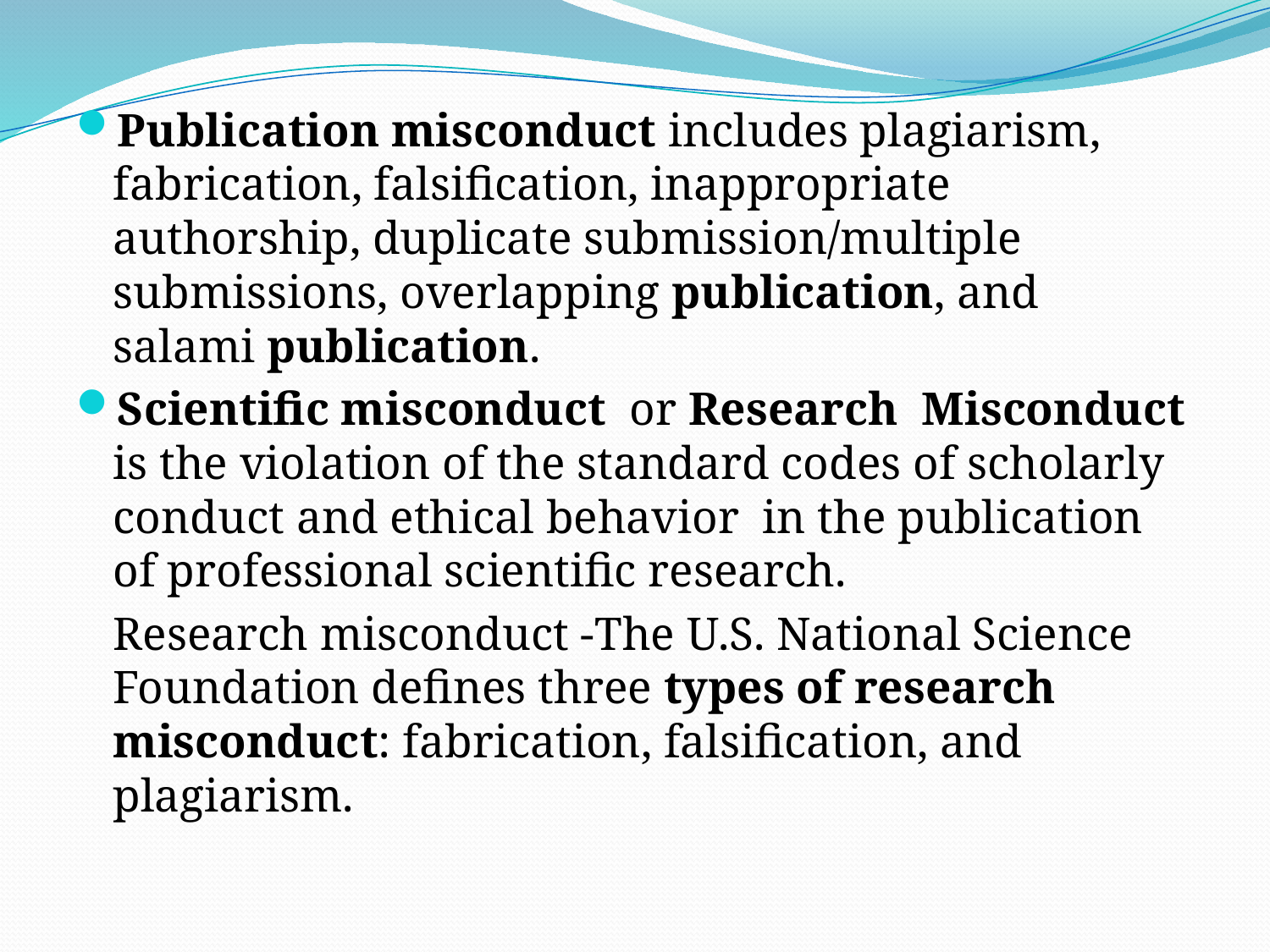

Publication misconduct includes plagiarism, fabrication, falsification, inappropriate authorship, duplicate submission/multiple submissions, overlapping publication, and salami publication.
Scientific misconduct  or Research  Misconduct is the violation of the standard codes of scholarly conduct and ethical behavior  in the publication of professional scientific research.
	Research misconduct -The U.S. National Science Foundation defines three types of research misconduct: fabrication, falsification, and plagiarism.